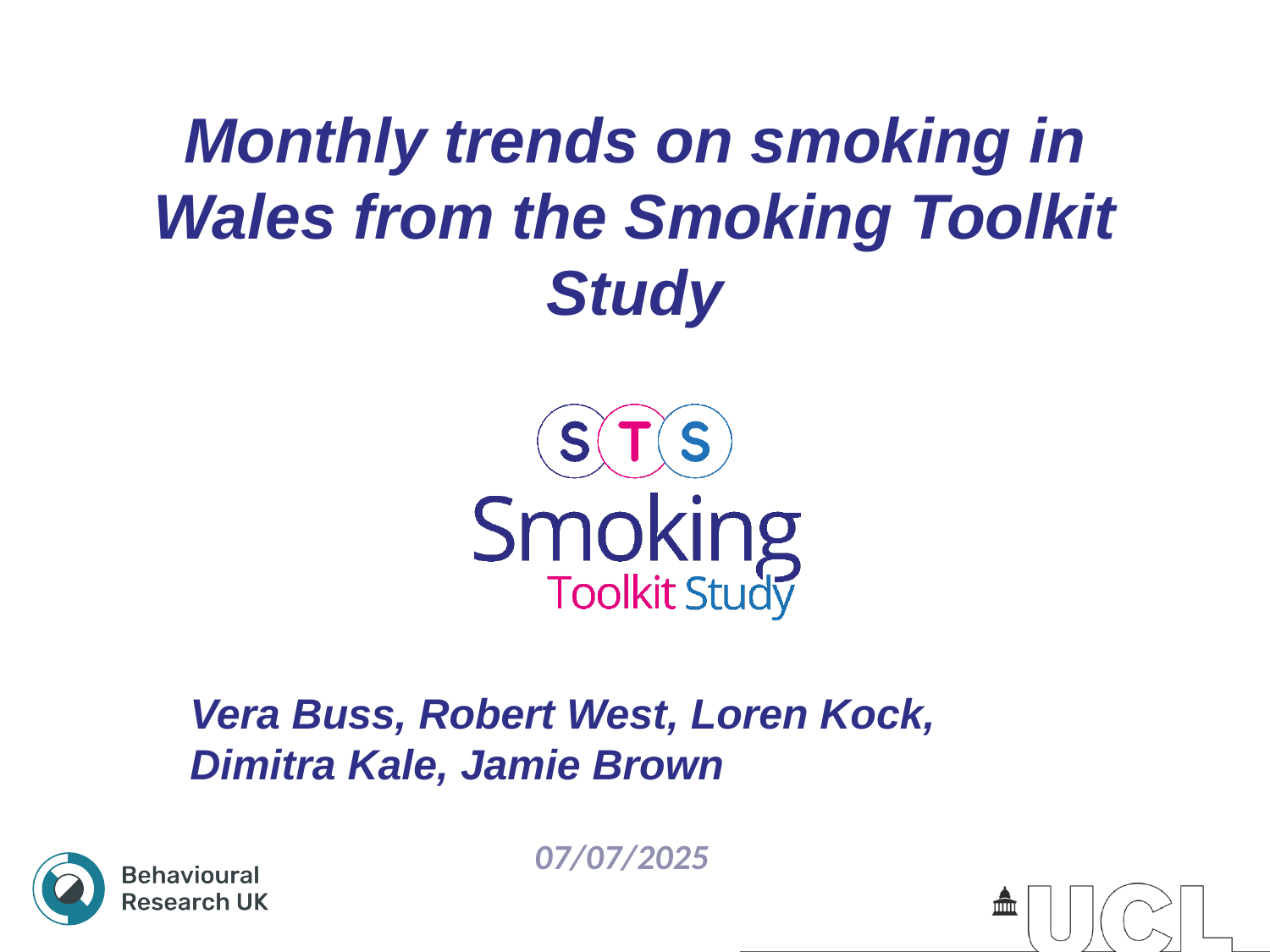

# Monthly trends on smoking in Wales from the Smoking Toolkit Study
Vera Buss, Robert West, Loren Kock, Dimitra Kale, Jamie Brown
07/07/2025